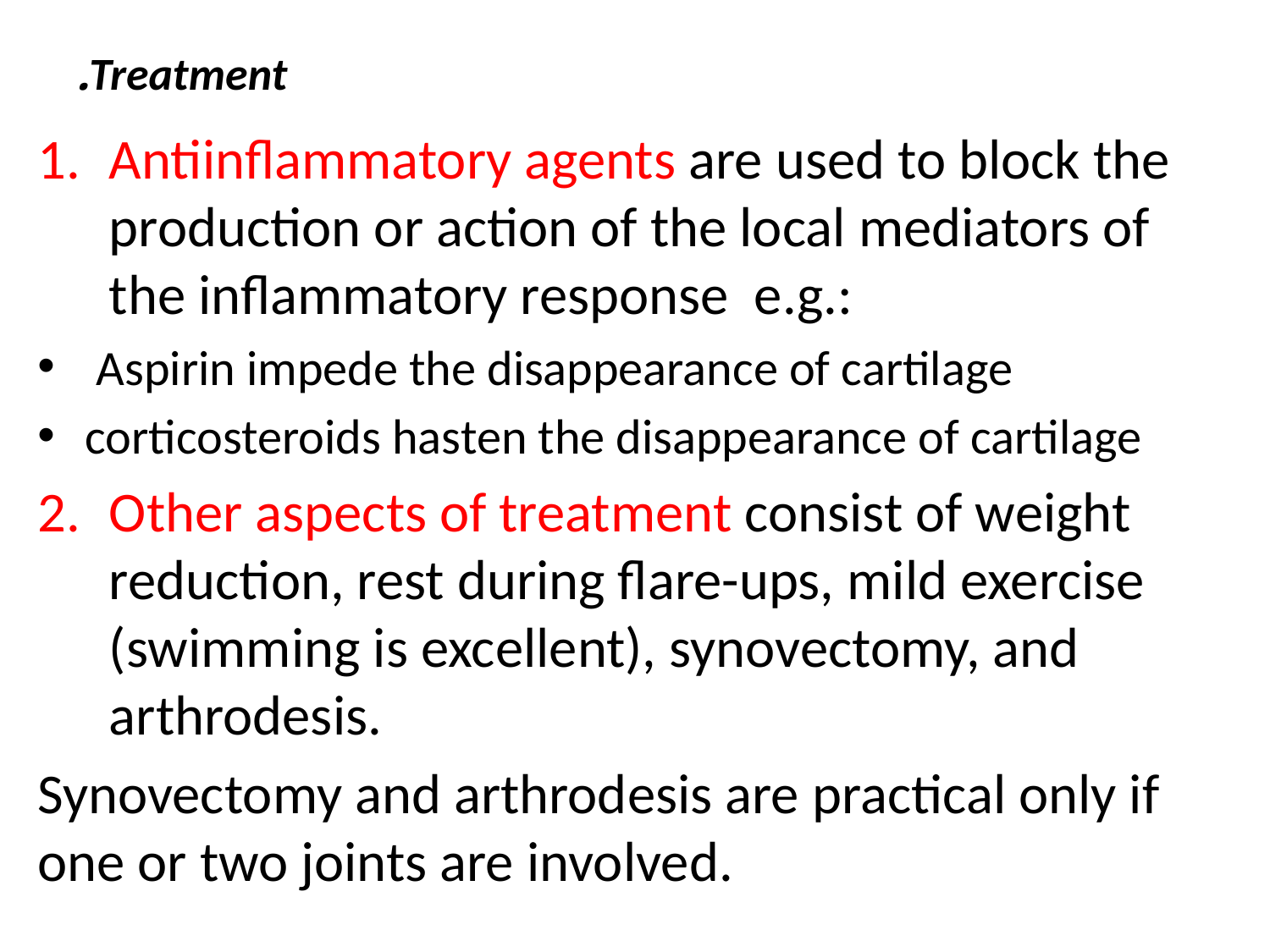

# Treatment.
Antiinflammatory agents are used to block the production or action of the local mediators of the inflammatory response  e.g.:
 Aspirin impede the disappearance of cartilage
corticosteroids hasten the disappearance of cartilage
Other aspects of treatment consist of weight reduction, rest during flare-ups, mild exercise (swimming is excellent), synovectomy, and arthrodesis.
Synovectomy and arthrodesis are practical only if one or two joints are involved.